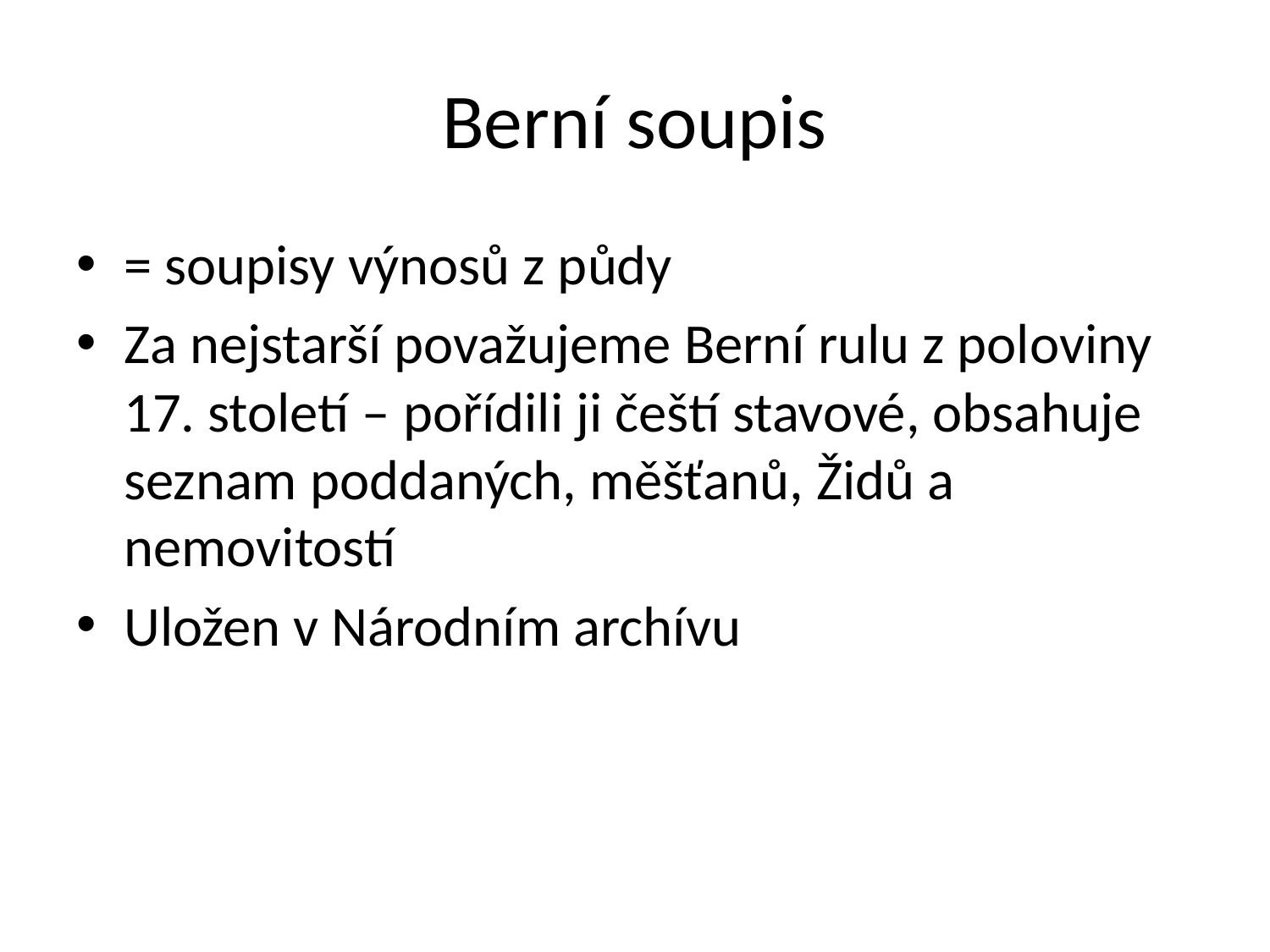

# Berní soupis
= soupisy výnosů z půdy
Za nejstarší považujeme Berní rulu z poloviny 17. století – pořídili ji čeští stavové, obsahuje seznam poddaných, měšťanů, Židů a nemovitostí
Uložen v Národním archívu